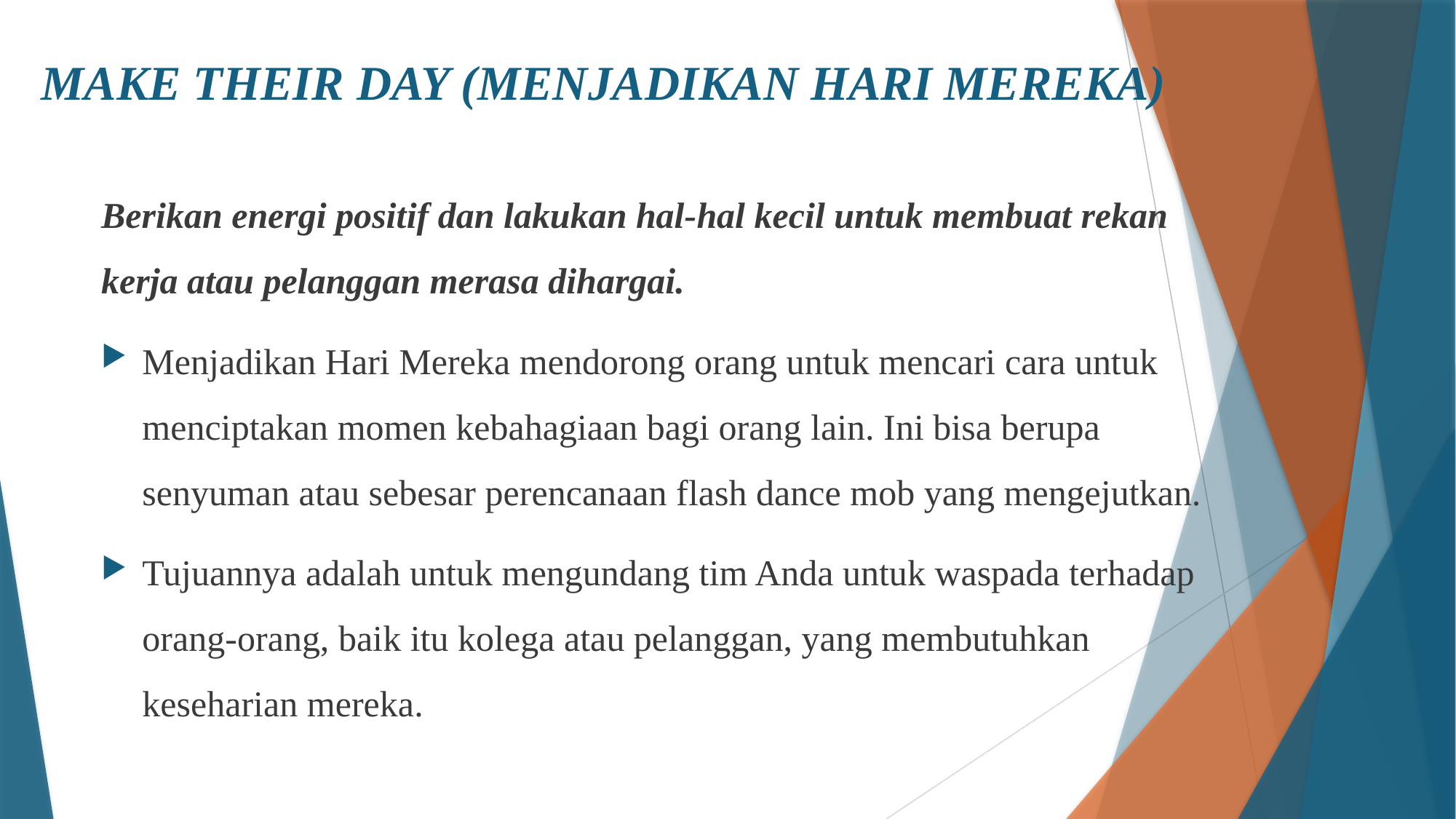

# MAKE THEIR DAY (MENJADIKAN HARI MEREKA)
Berikan energi positif dan lakukan hal-hal kecil untuk membuat rekan kerja atau pelanggan merasa dihargai.
Menjadikan Hari Mereka mendorong orang untuk mencari cara untuk menciptakan momen kebahagiaan bagi orang lain. Ini bisa berupa senyuman atau sebesar perencanaan flash dance mob yang mengejutkan.
Tujuannya adalah untuk mengundang tim Anda untuk waspada terhadap orang-orang, baik itu kolega atau pelanggan, yang membutuhkan keseharian mereka.